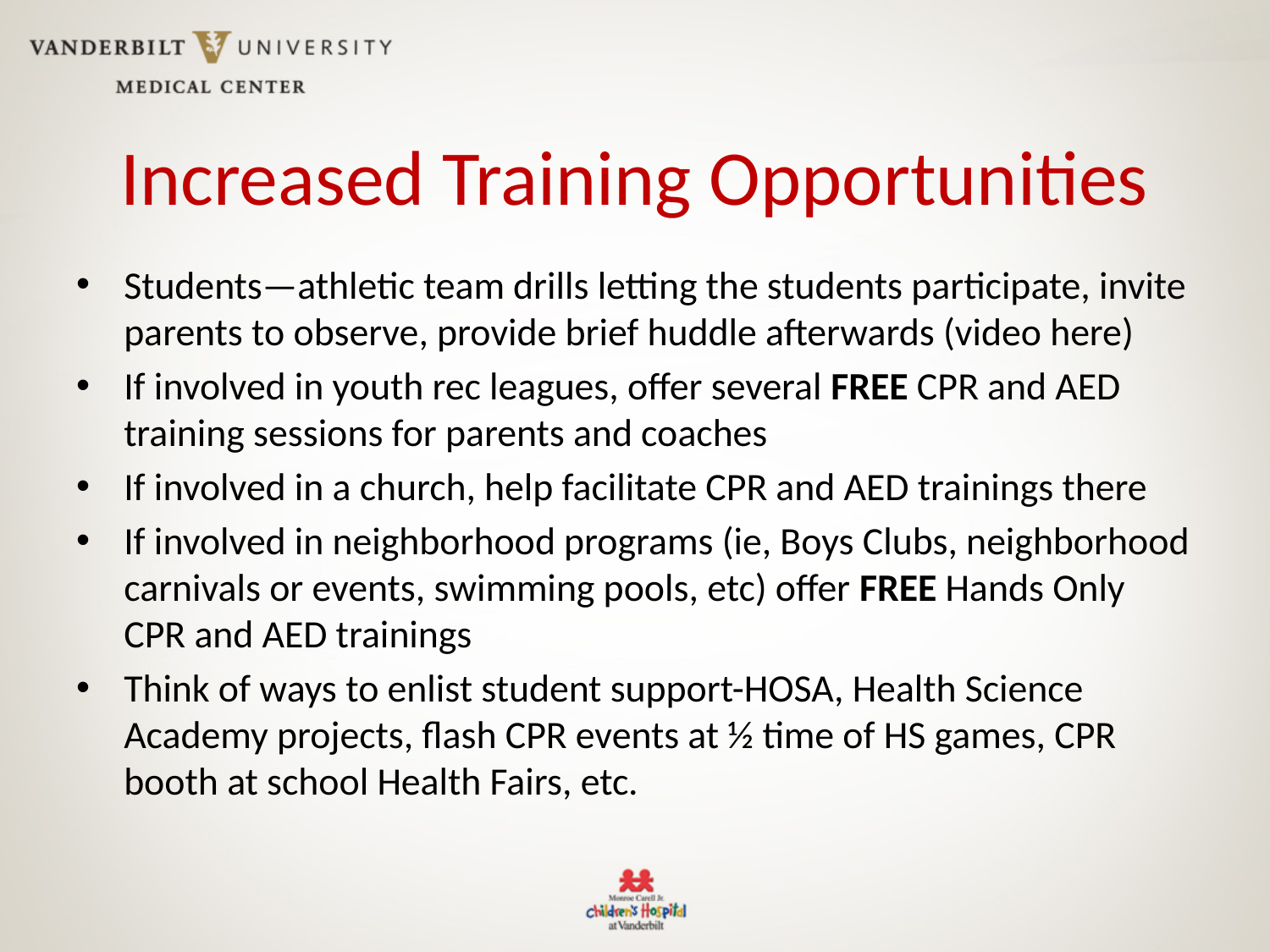

# Increased Training Opportunities
Students—athletic team drills letting the students participate, invite parents to observe, provide brief huddle afterwards (video here)
If involved in youth rec leagues, offer several FREE CPR and AED training sessions for parents and coaches
If involved in a church, help facilitate CPR and AED trainings there
If involved in neighborhood programs (ie, Boys Clubs, neighborhood carnivals or events, swimming pools, etc) offer FREE Hands Only CPR and AED trainings
Think of ways to enlist student support-HOSA, Health Science Academy projects, flash CPR events at ½ time of HS games, CPR booth at school Health Fairs, etc.